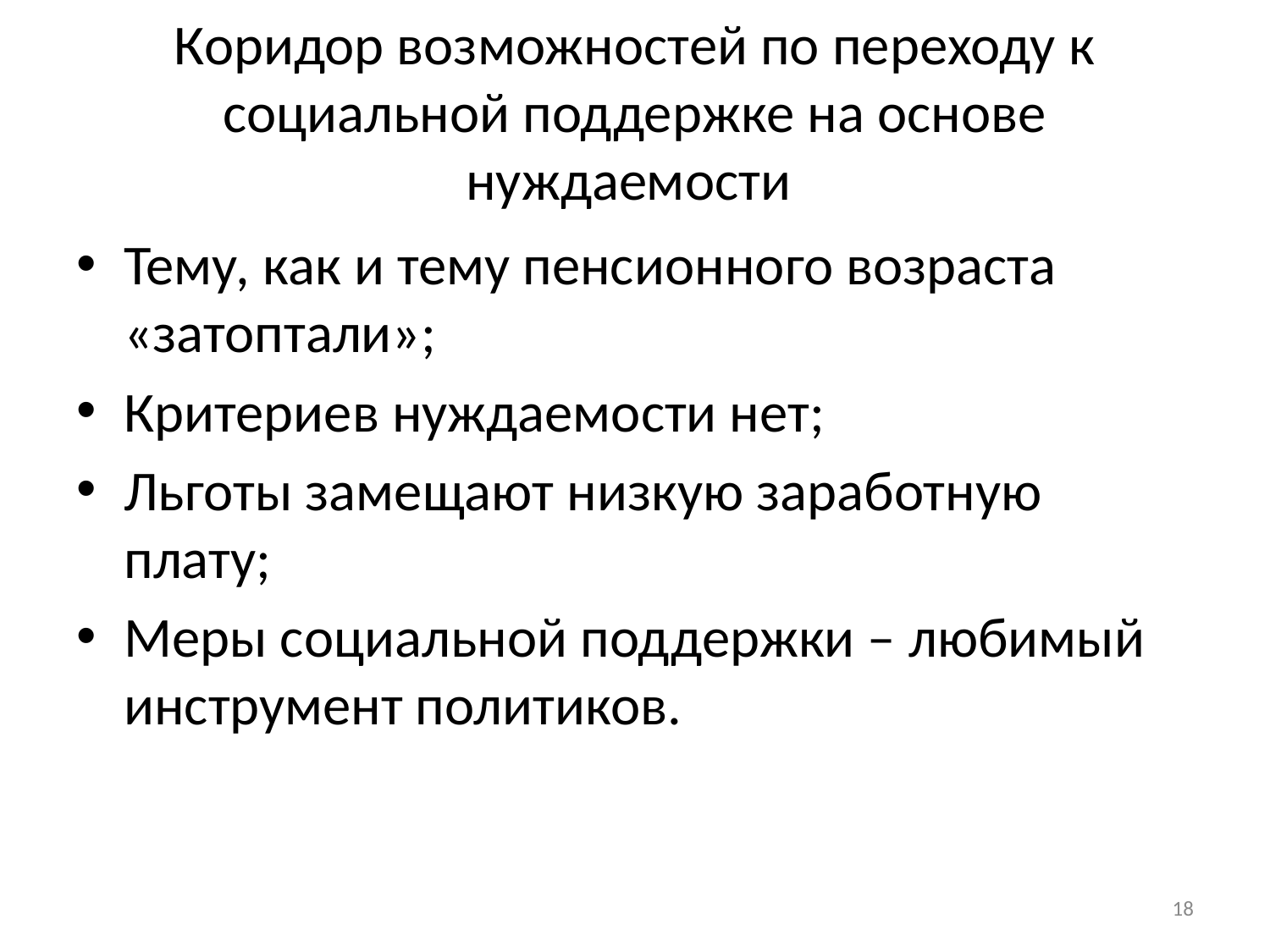

# Коридор возможностей по переходу к социальной поддержке на основе нуждаемости
Тему, как и тему пенсионного возраста «затоптали»;
Критериев нуждаемости нет;
Льготы замещают низкую заработную плату;
Меры социальной поддержки – любимый инструмент политиков.
18